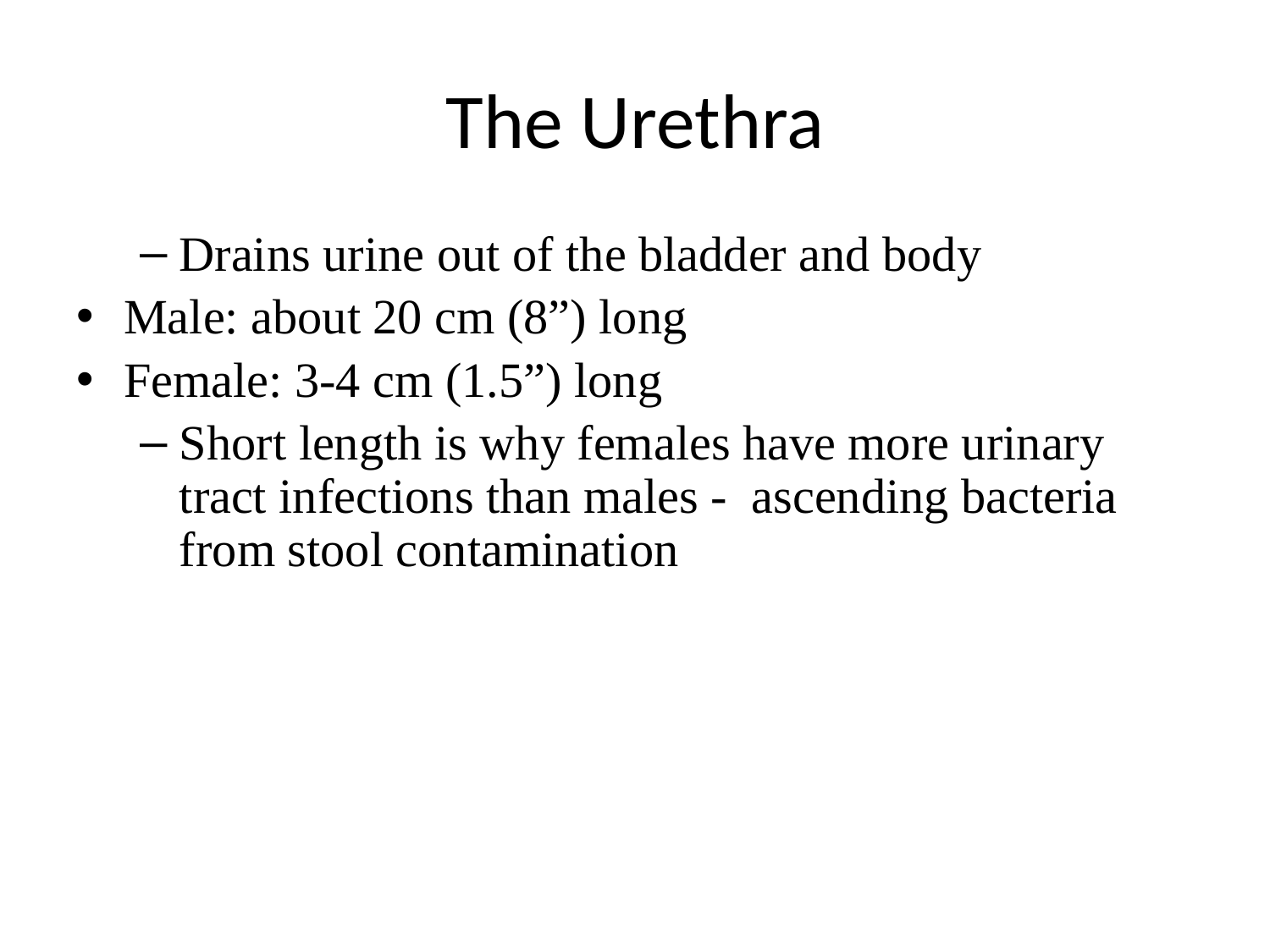

# The Urethra
Drains urine out of the bladder and body
Male: about 20 cm (8”) long
Female: 3-4 cm (1.5”) long
Short length is why females have more urinary tract infections than males -  ascending bacteria from stool contamination